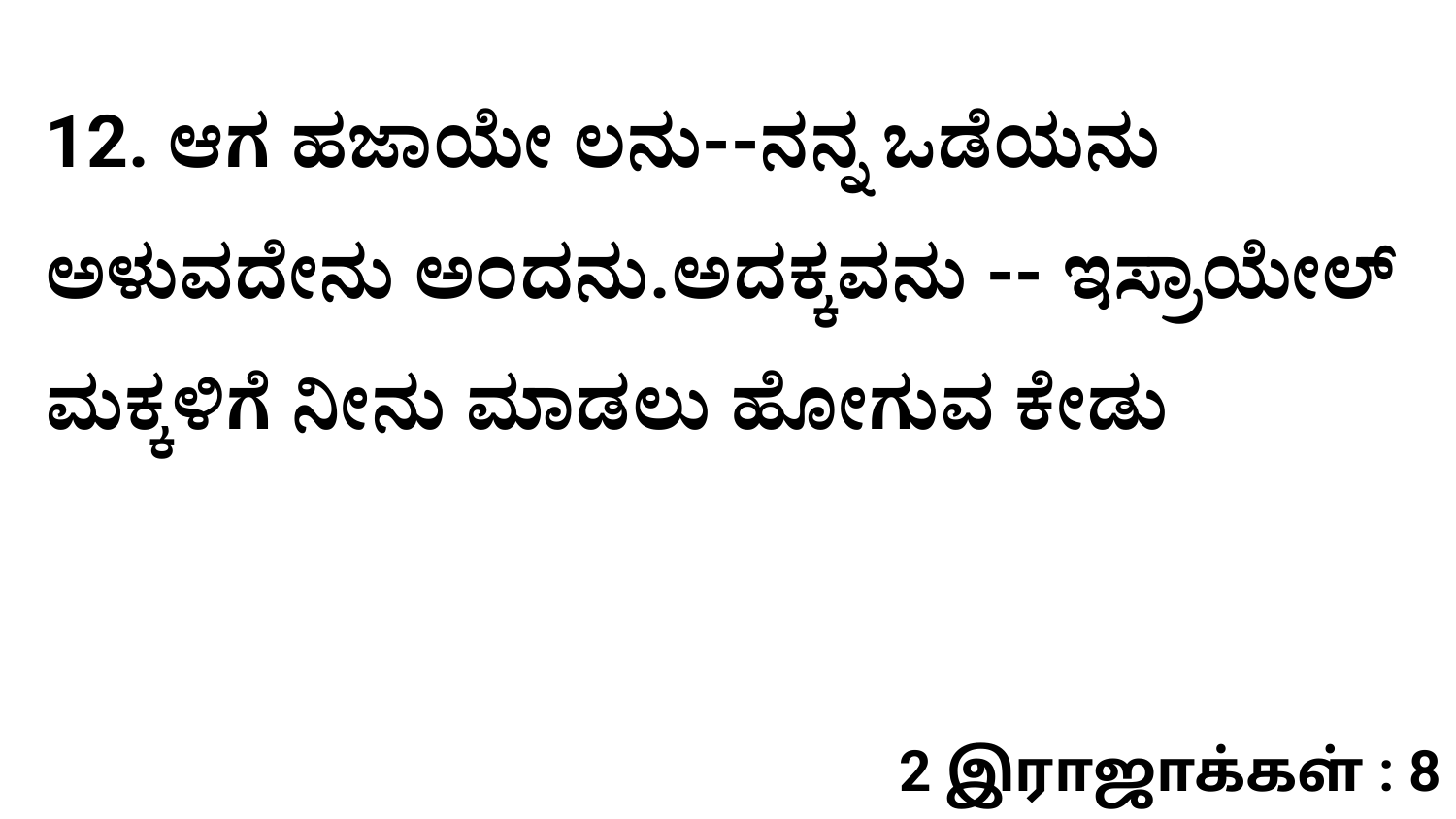

12. ಆಗ ಹಜಾಯೇ ಲನು--ನನ್ನ ಒಡೆಯನು ಅಳುವದೇನು ಅಂದನು.ಅದಕ್ಕವನು -- ಇಸ್ರಾಯೇಲ್‌ ಮಕ್ಕಳಿಗೆ ನೀನು ಮಾಡಲು ಹೋಗುವ ಕೇಡು
2 இராஜாக்கள் : 8